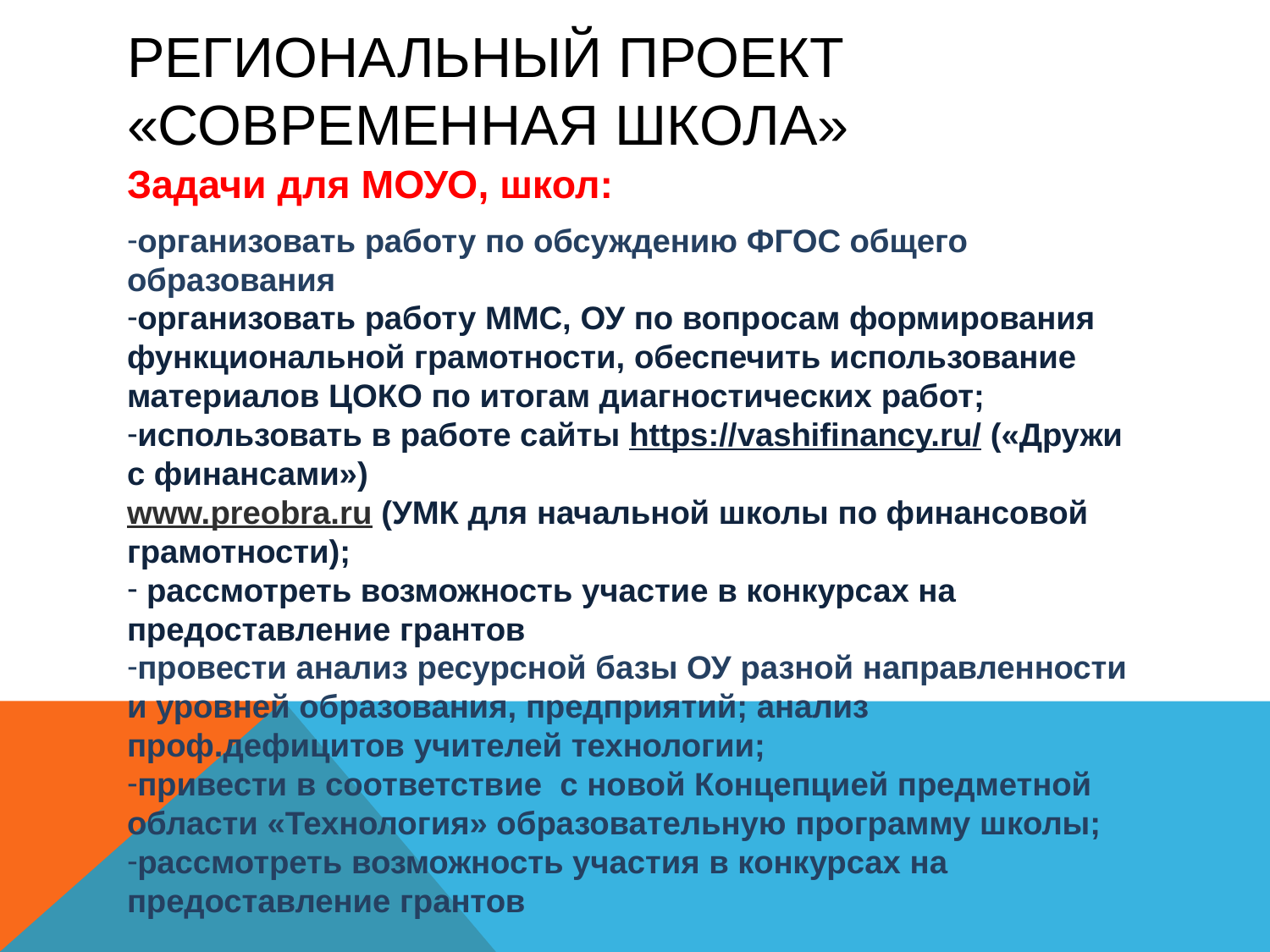

# Региональный проект «Современная школа»
Задачи для МОУО, школ:
организовать работу по обсуждению ФГОС общего образования
организовать работу ММС, ОУ по вопросам формирования функциональной грамотности, обеспечить использование материалов ЦОКО по итогам диагностических работ;
использовать в работе сайты https://vashifinancy.ru/ («Дружи с финансами»)
www.preobra.ru (УМК для начальной школы по финансовой грамотности);
 рассмотреть возможность участие в конкурсах на предоставление грантов
провести анализ ресурсной базы ОУ разной направленности и уровней образования, предприятий; анализ проф.дефицитов учителей технологии;
привести в соответствие  с новой Концепцией предметной области «Технология» образовательную программу школы;
рассмотреть возможность участия в конкурсах на предоставление грантов